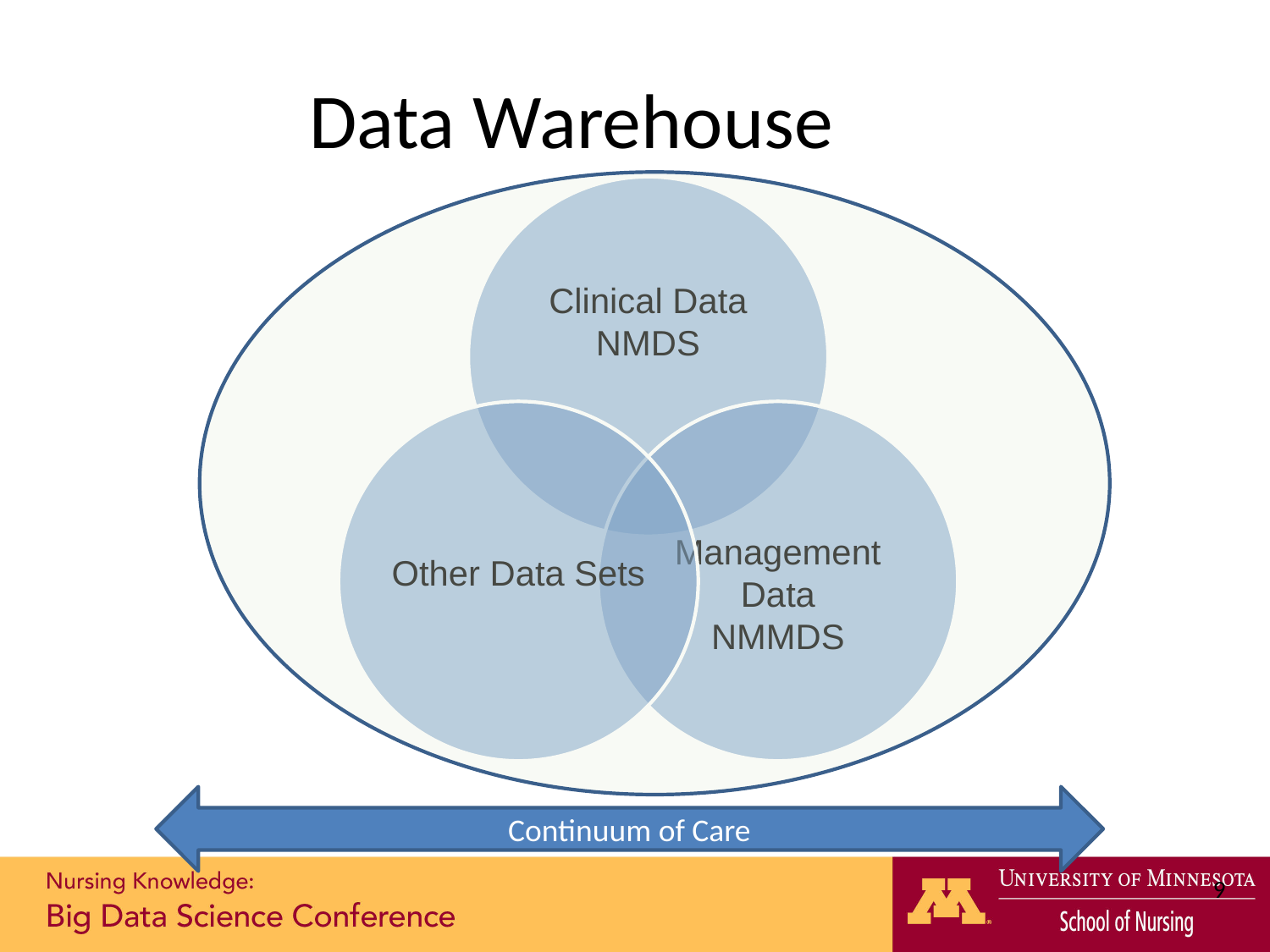

Data Warehouse
Clinical Data
NMDS
Management Data
NMMDS
Other Data Sets

Continuum of Care
9